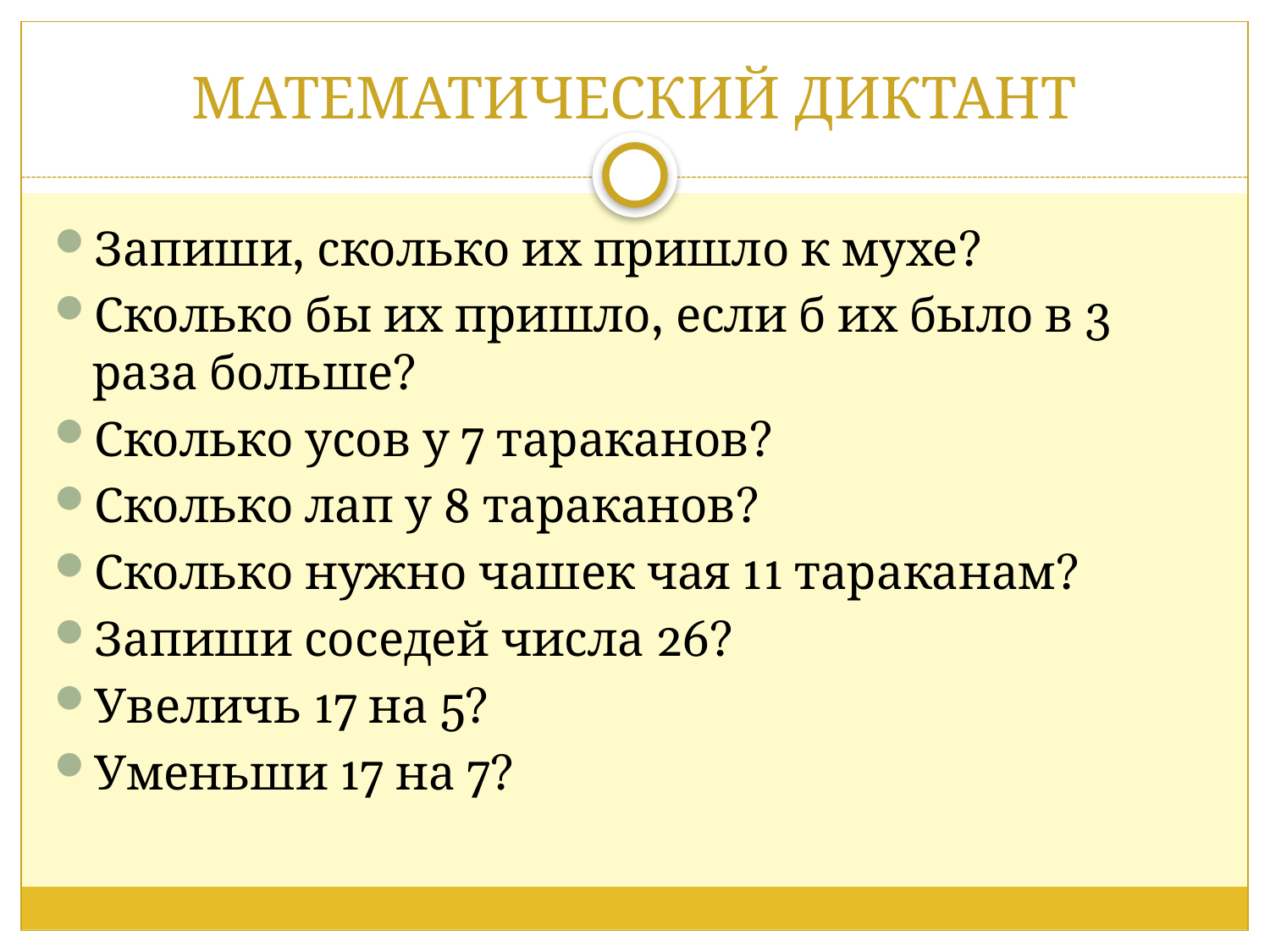

# МАТЕМАТИЧЕСКИЙ ДИКТАНТ
Запиши, сколько их пришло к мухе?
Сколько бы их пришло, если б их было в 3 раза больше?
Сколько усов у 7 тараканов?
Сколько лап у 8 тараканов?
Сколько нужно чашек чая 11 тараканам?
Запиши соседей числа 26?
Увеличь 17 на 5?
Уменьши 17 на 7?